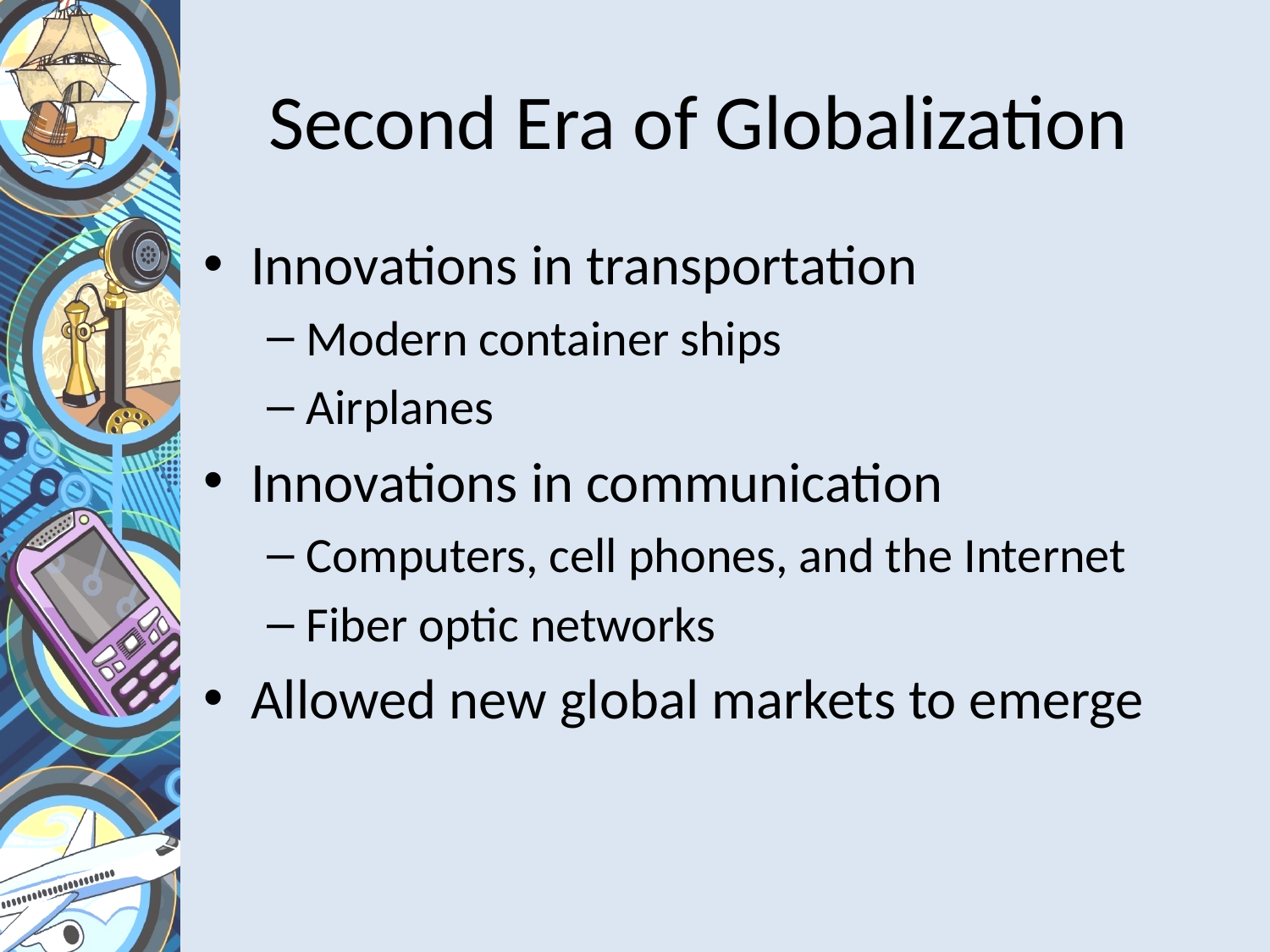

# Second Era of Globalization
Innovations in transportation
Modern container ships
Airplanes
Innovations in communication
Computers, cell phones, and the Internet
Fiber optic networks
Allowed new global markets to emerge